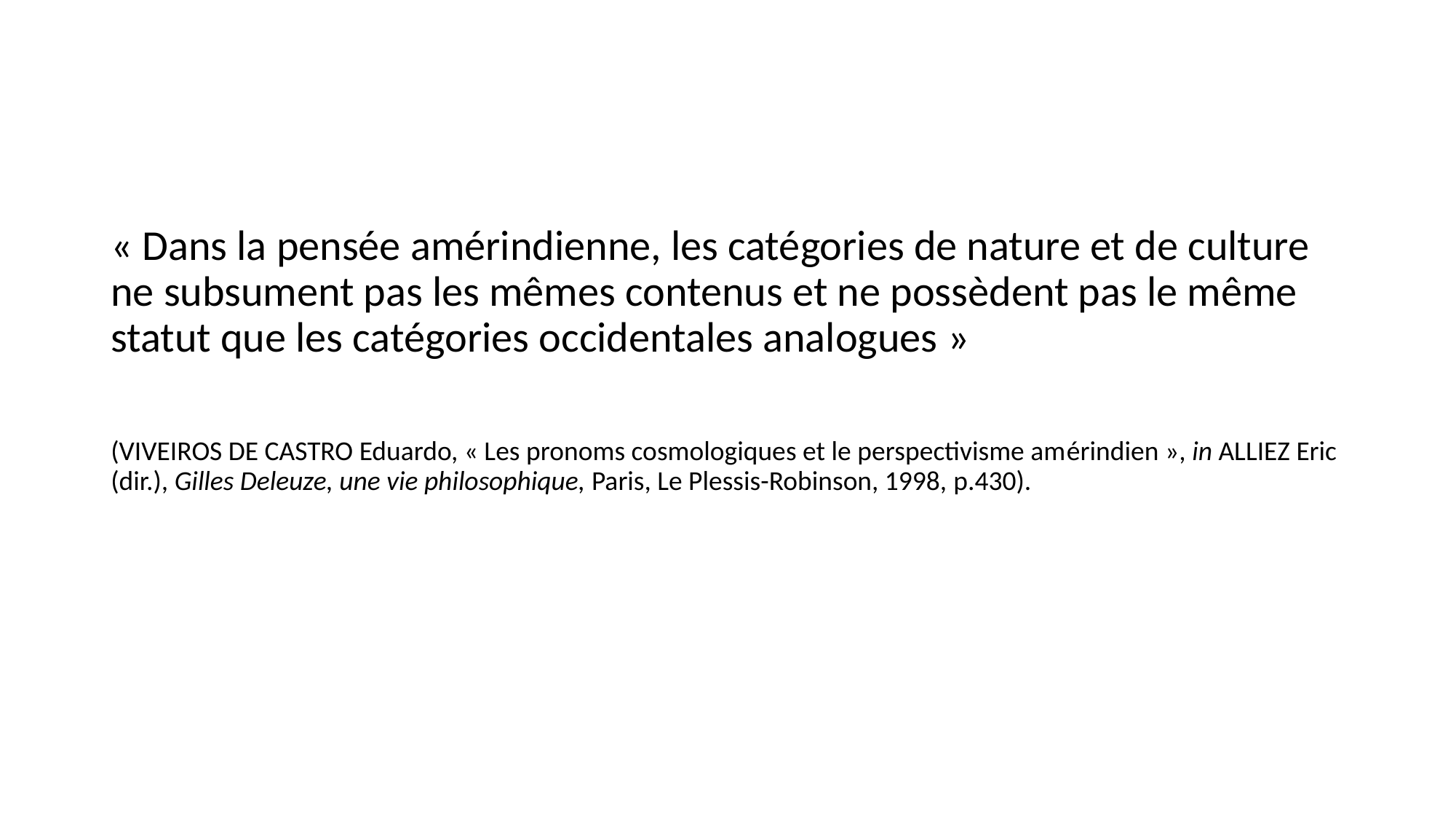

#
« Dans la pensée amérindienne, les catégories de nature et de culture ne subsument pas les mêmes contenus et ne possèdent pas le même statut que les catégories occidentales analogues »

(VIVEIROS DE CASTRO Eduardo, « Les pronoms cosmologiques et le perspectivisme amérindien », in ALLIEZ Eric (dir.), Gilles Deleuze, une vie philosophique, Paris, Le Plessis-Robinson, 1998, p.430).